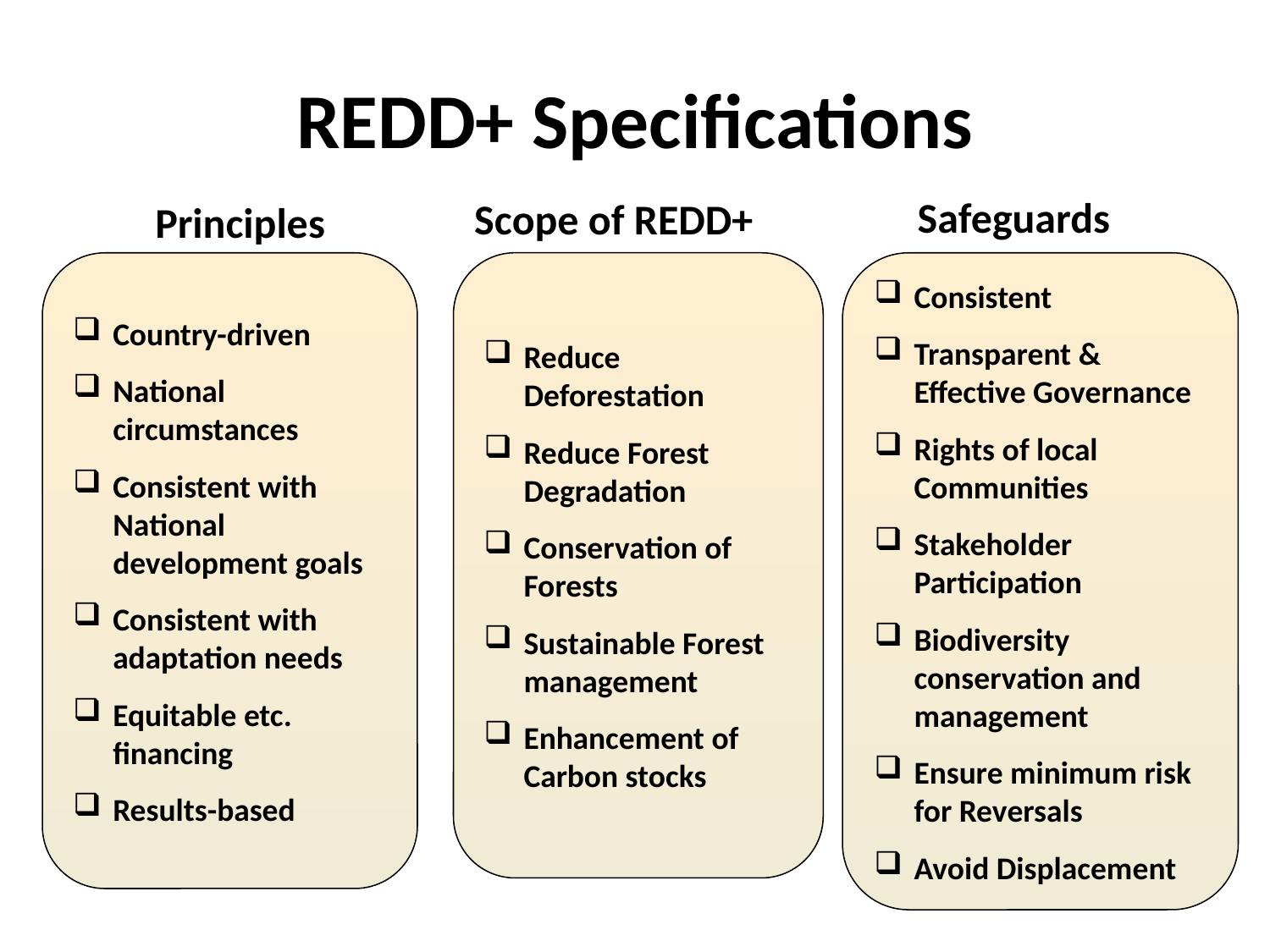

# REDD+ Specifications
Safeguards
Scope of REDD+
Principles
Country-driven
National circumstances
Consistent with National  development goals
Consistent with adaptation needs
Equitable etc. financing
Results-based
Reduce Deforestation
Reduce Forest Degradation
Conservation of Forests
Sustainable Forest management
Enhancement of Carbon stocks
Consistent
Transparent & Effective Governance
Rights of local Communities
Stakeholder Participation
Biodiversity conservation and management
Ensure minimum risk for Reversals
Avoid Displacement